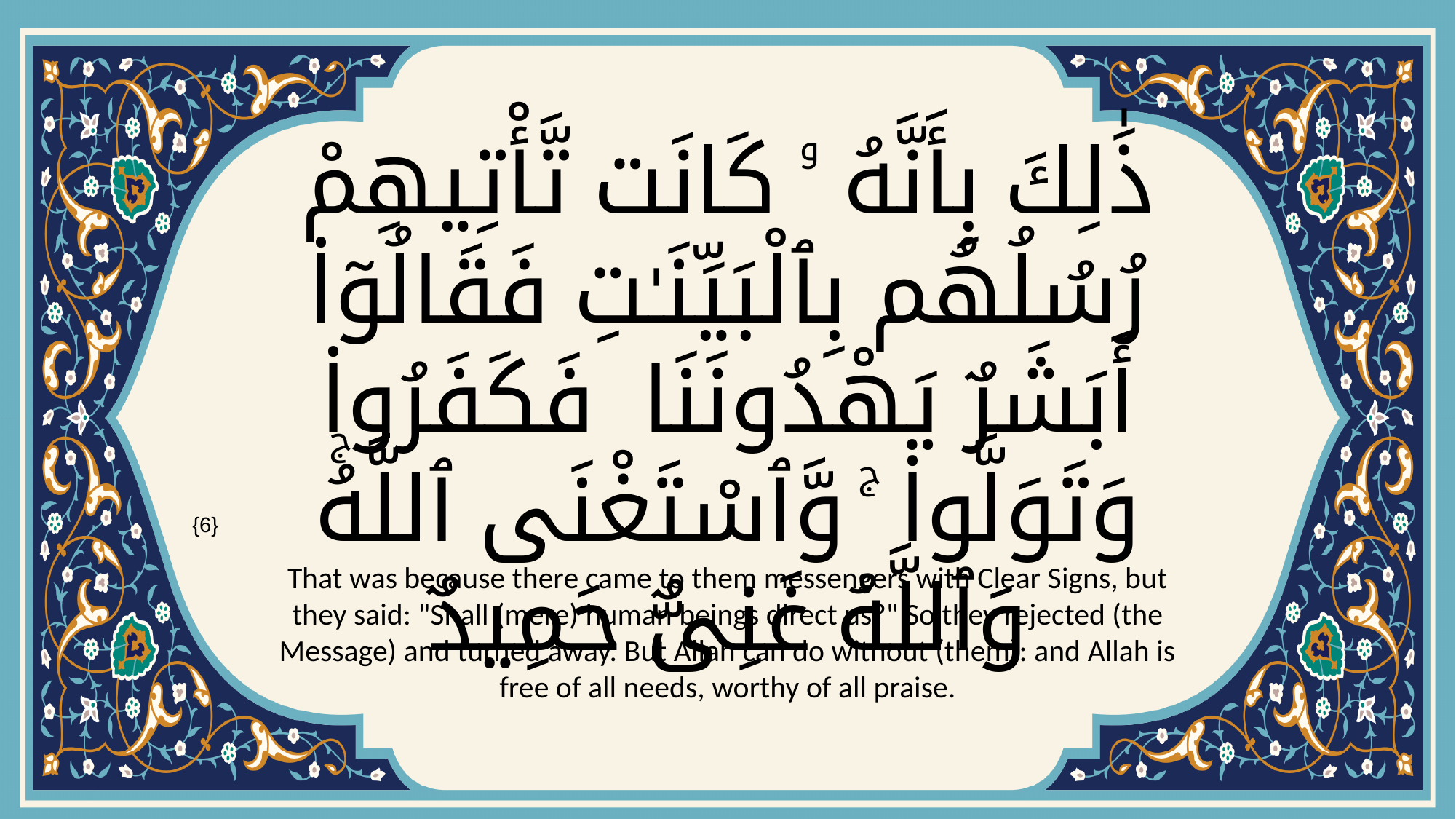

# ذَٰلِكَ بِأَنَّهُ ۥ كَانَت تَّأْتِيهِمْ رُسُلُهُم بِٱلْبَيِّنَـٰتِ فَقَالُوٓا۟ أَبَشَرٌ يَهْدُونَنَا  فَكَفَرُوا۟ وَتَوَلَّوا۟ ۚ وَّٱسْتَغْنَى ٱللَّهُۚ وَٱللَّهُ غَنِىٌّ حَمِيدٌ
{6}
That was because there came to them messengers with Clear Signs, but they said: "Shall (mere) human beings direct us?" So they rejected (the Message) and turned away. But Allah can do without (them): and Allah is free of all needs, worthy of all praise.